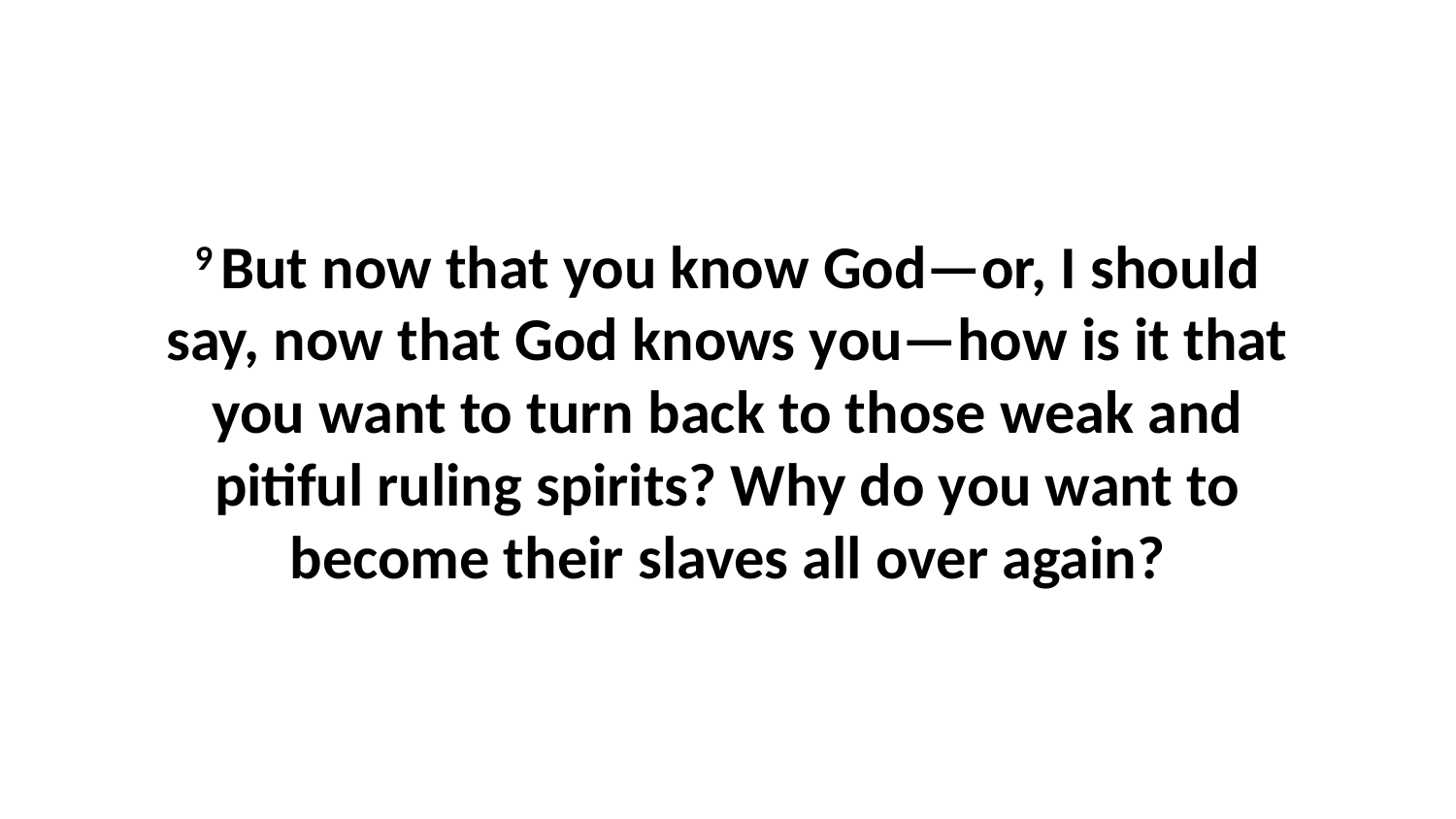

9 But now that you know God—or, I should say, now that God knows you—how is it that you want to turn back to those weak and pitiful ruling spirits? Why do you want to become their slaves all over again?